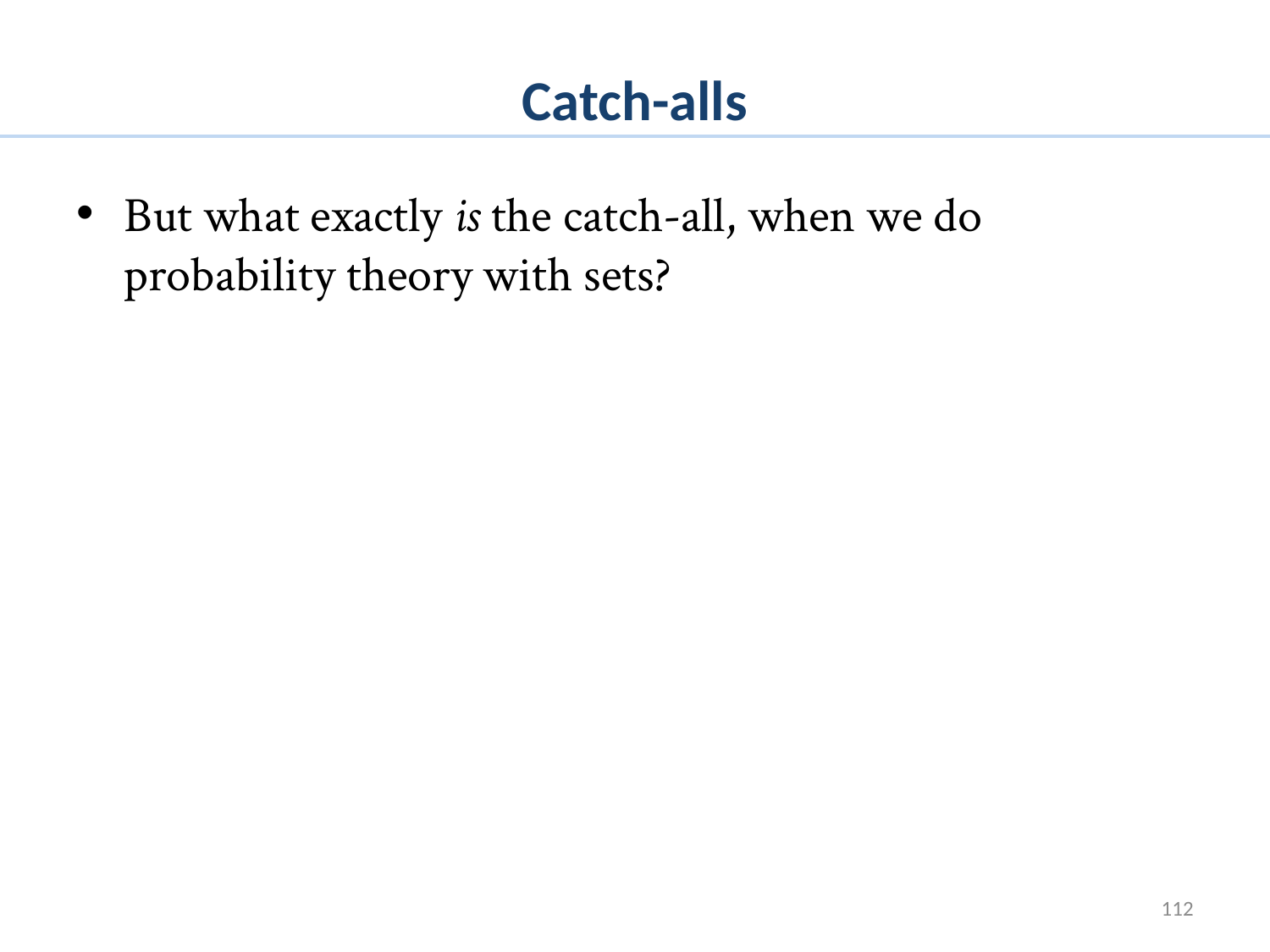

# Catch-alls
But what exactly is the catch-all, when we do probability theory with sets?

112